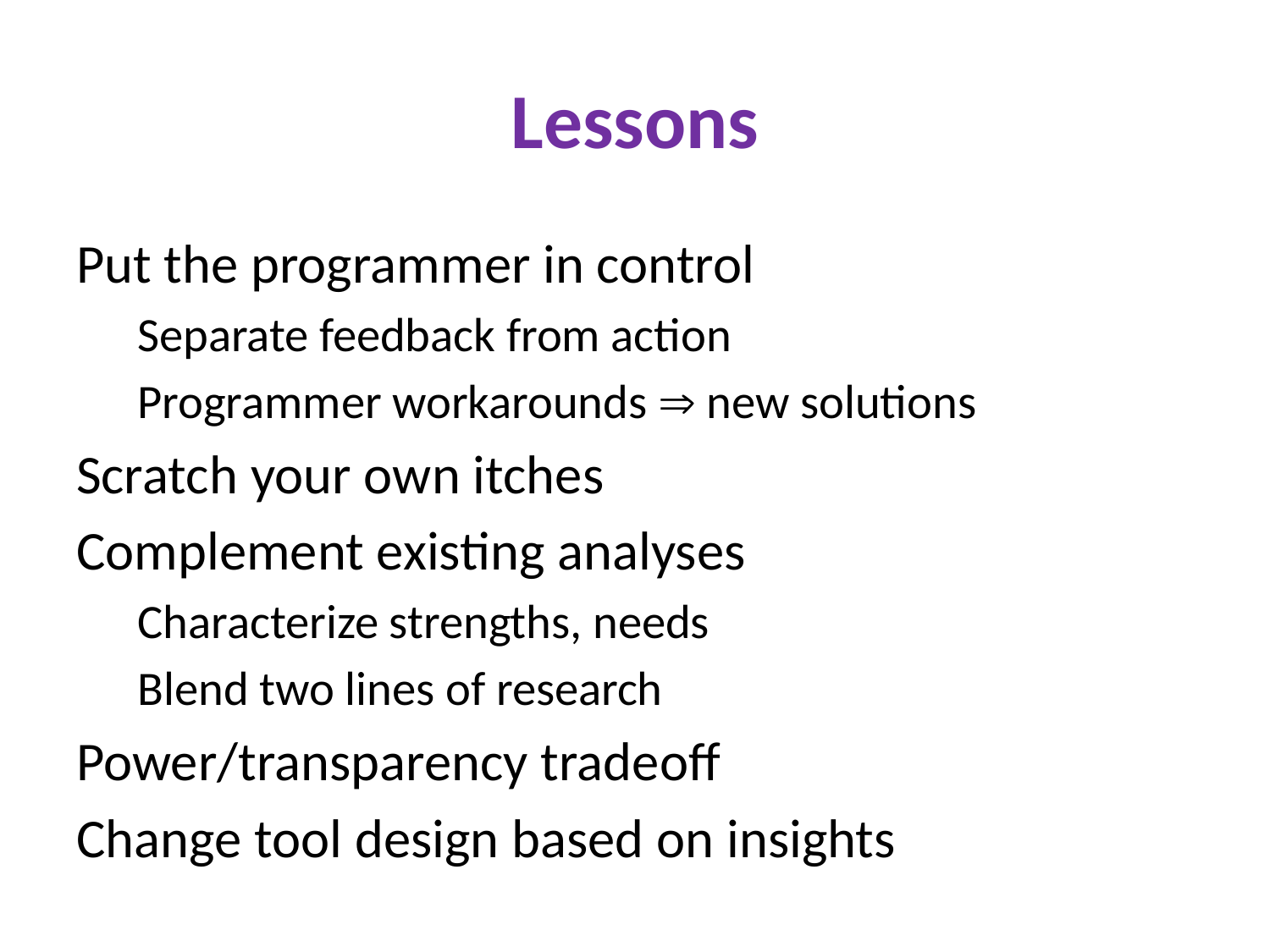

# Lessons
Put the programmer in control
Separate feedback from action
Programmer workarounds ⇒ new solutions
Scratch your own itches
Complement existing analyses
Characterize strengths, needs
Blend two lines of research
Power/transparency tradeoff
Change tool design based on insights